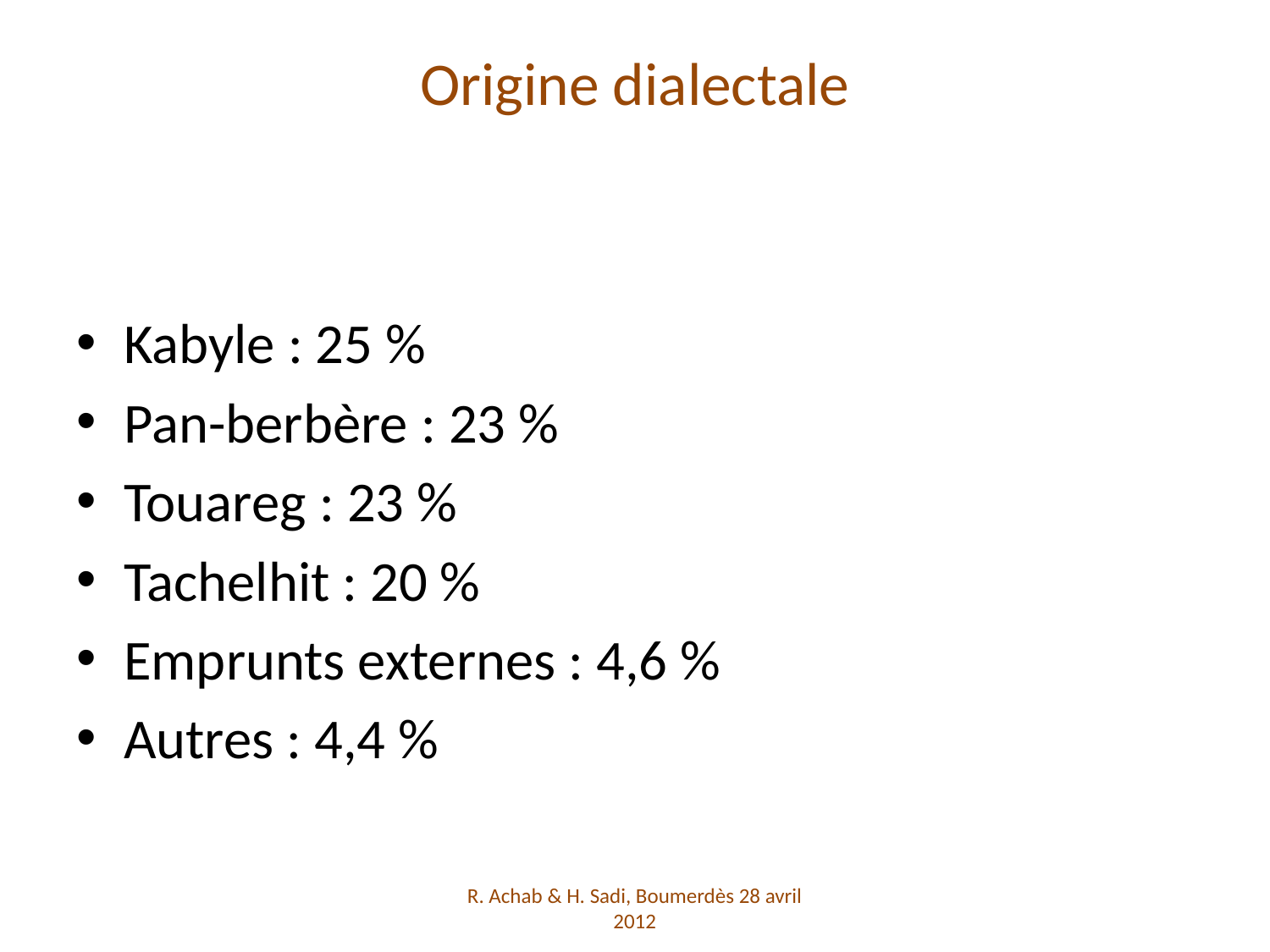

# Origine dialectale

Kabyle : 25 %
Pan-berbère : 23 %
Touareg : 23 %
Tachelhit : 20 %
Emprunts externes : 4,6 %
Autres : 4,4 %

R. Achab & H. Sadi, Boumerdès 28 avril 2012